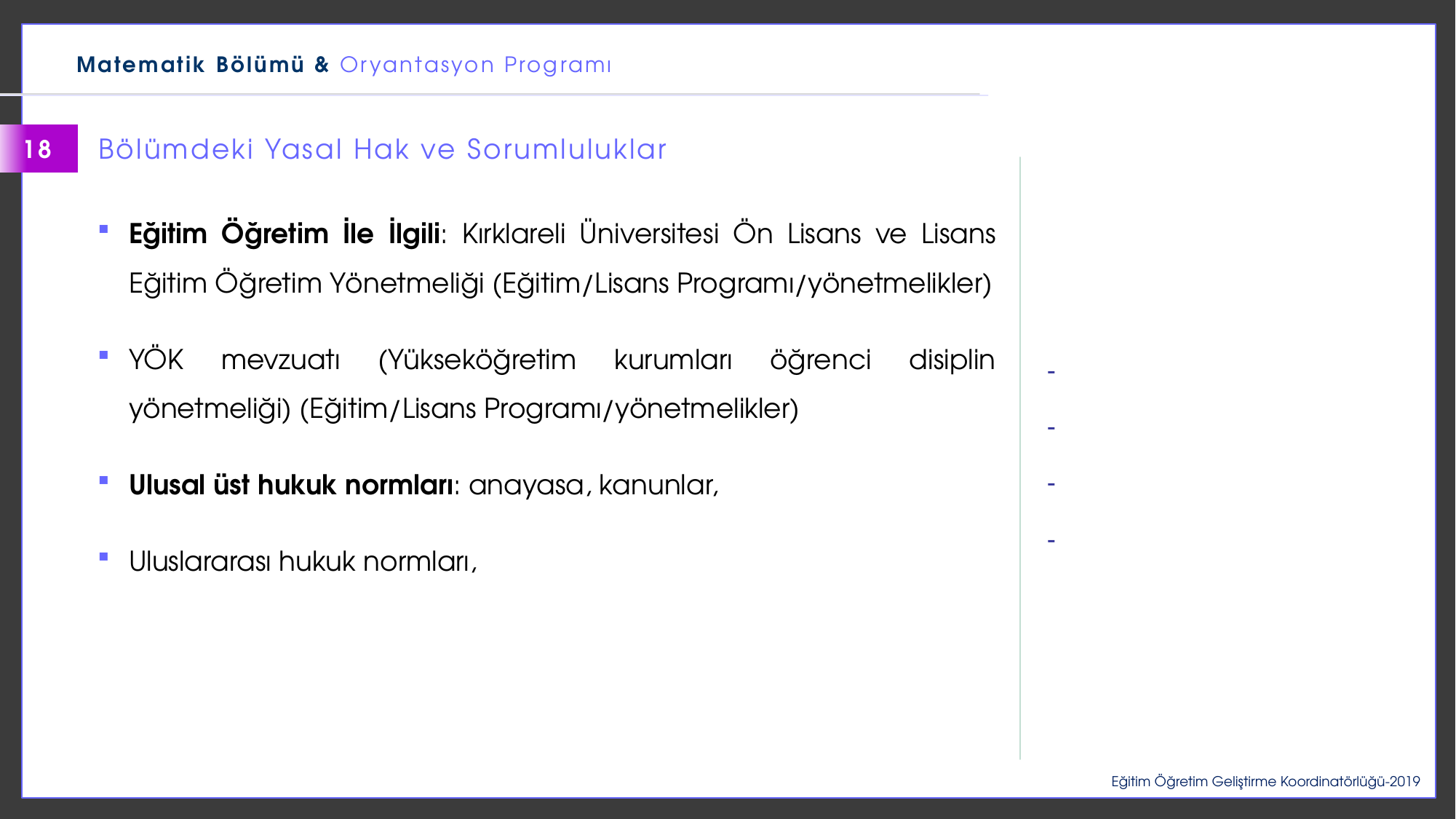

Matematik Bölümü & Oryantasyon Programı
Bölümdeki Yasal Hak ve Sorumluluklar
18
Eğitim Öğretim İle İlgili: Kırklareli Üniversitesi Ön Lisans ve Lisans Eğitim Öğretim Yönetmeliği (Eğitim/Lisans Programı/yönetmelikler)
YÖK mevzuatı (Yükseköğretim kurumları öğrenci disiplin yönetmeliği) (Eğitim/Lisans Programı/yönetmelikler)
Ulusal üst hukuk normları: anayasa, kanunlar,
Uluslararası hukuk normları,

Eğitim Öğretim Geliştirme Koordinatörlüğü-2019